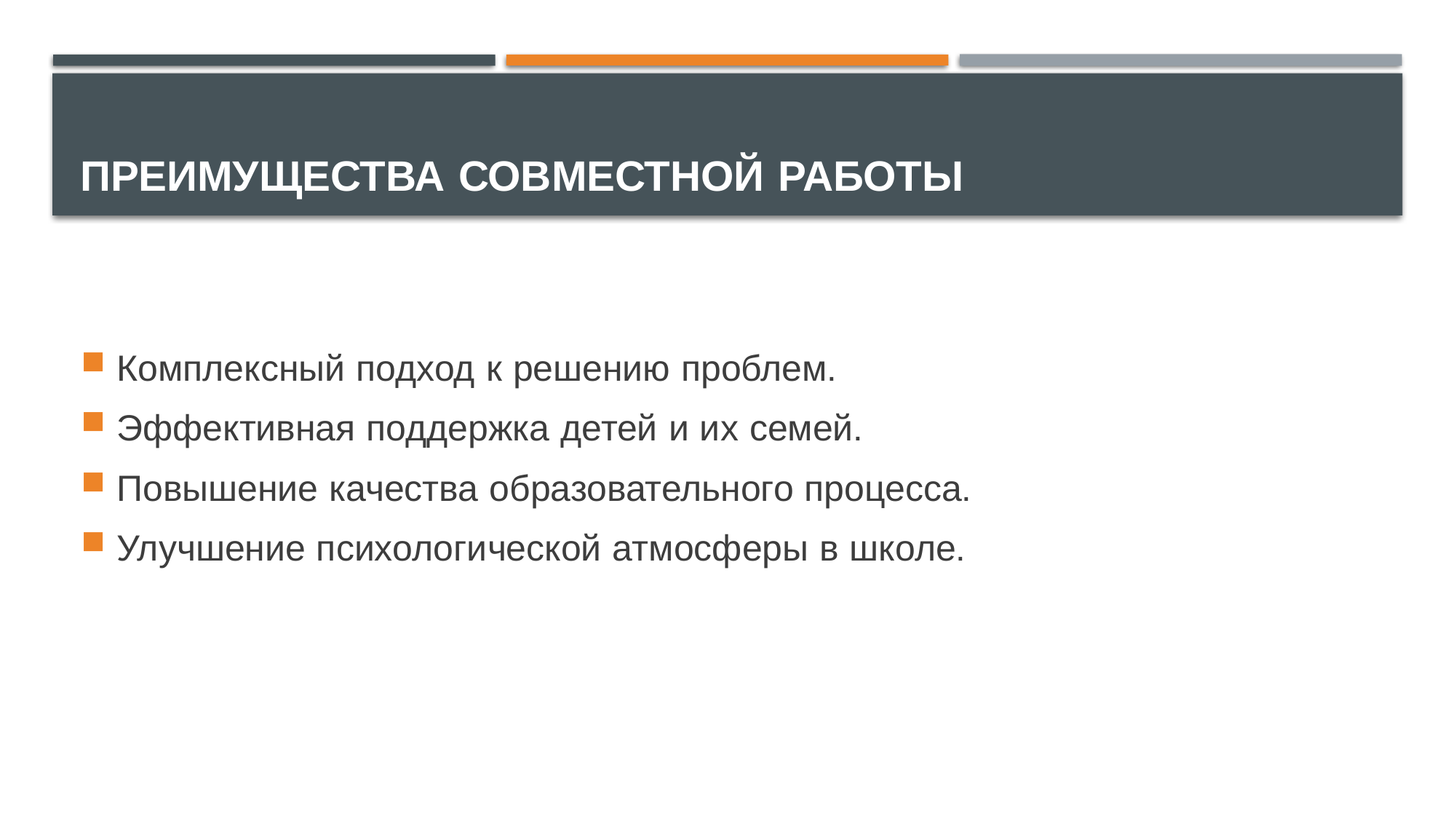

# Преимущества совместной работы
Комплексный подход к решению проблем.
Эффективная поддержка детей и их семей.
Повышение качества образовательного процесса.
Улучшение психологической атмосферы в школе.